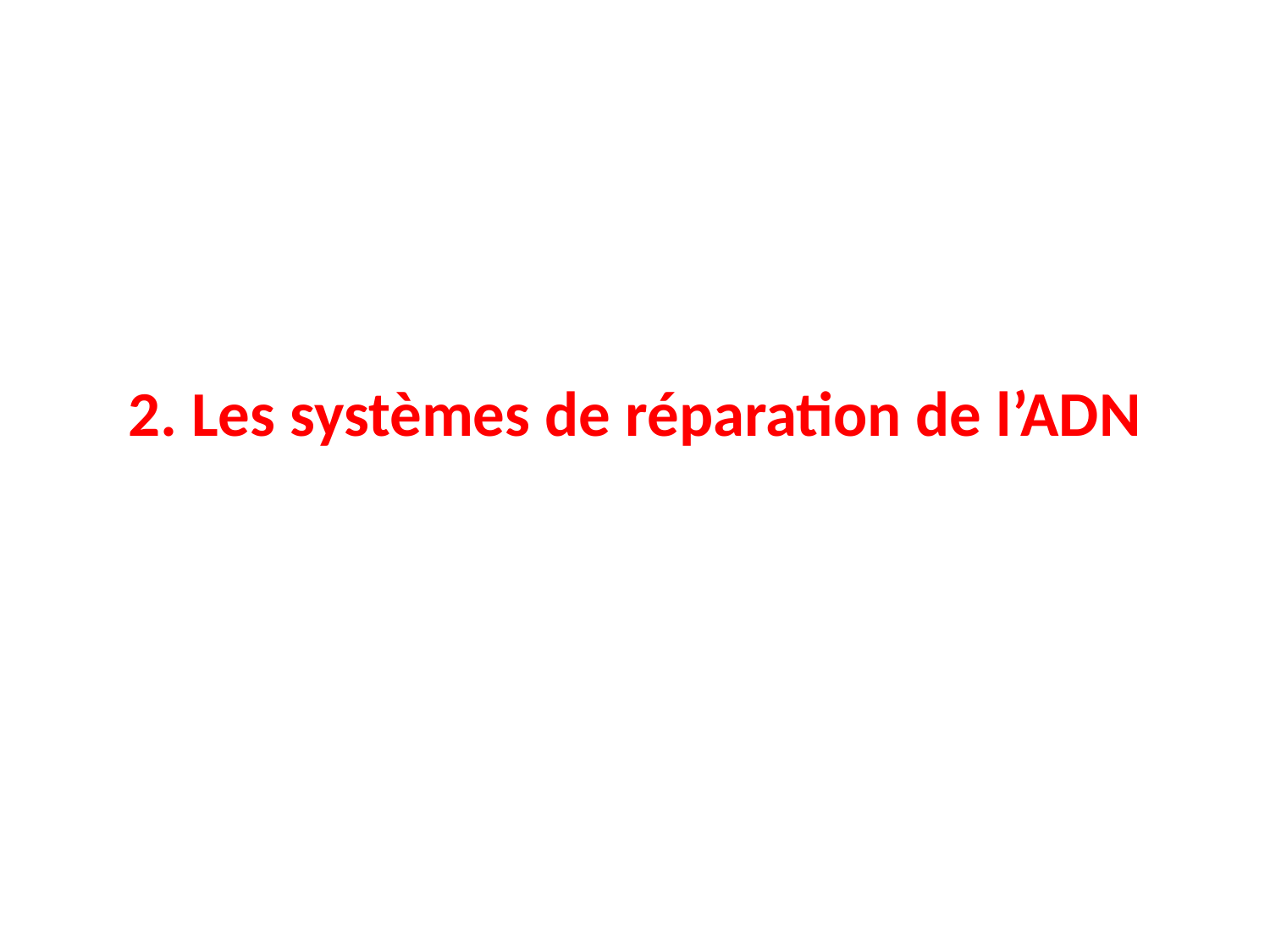

2. Les systèmes de réparation de l’ADN